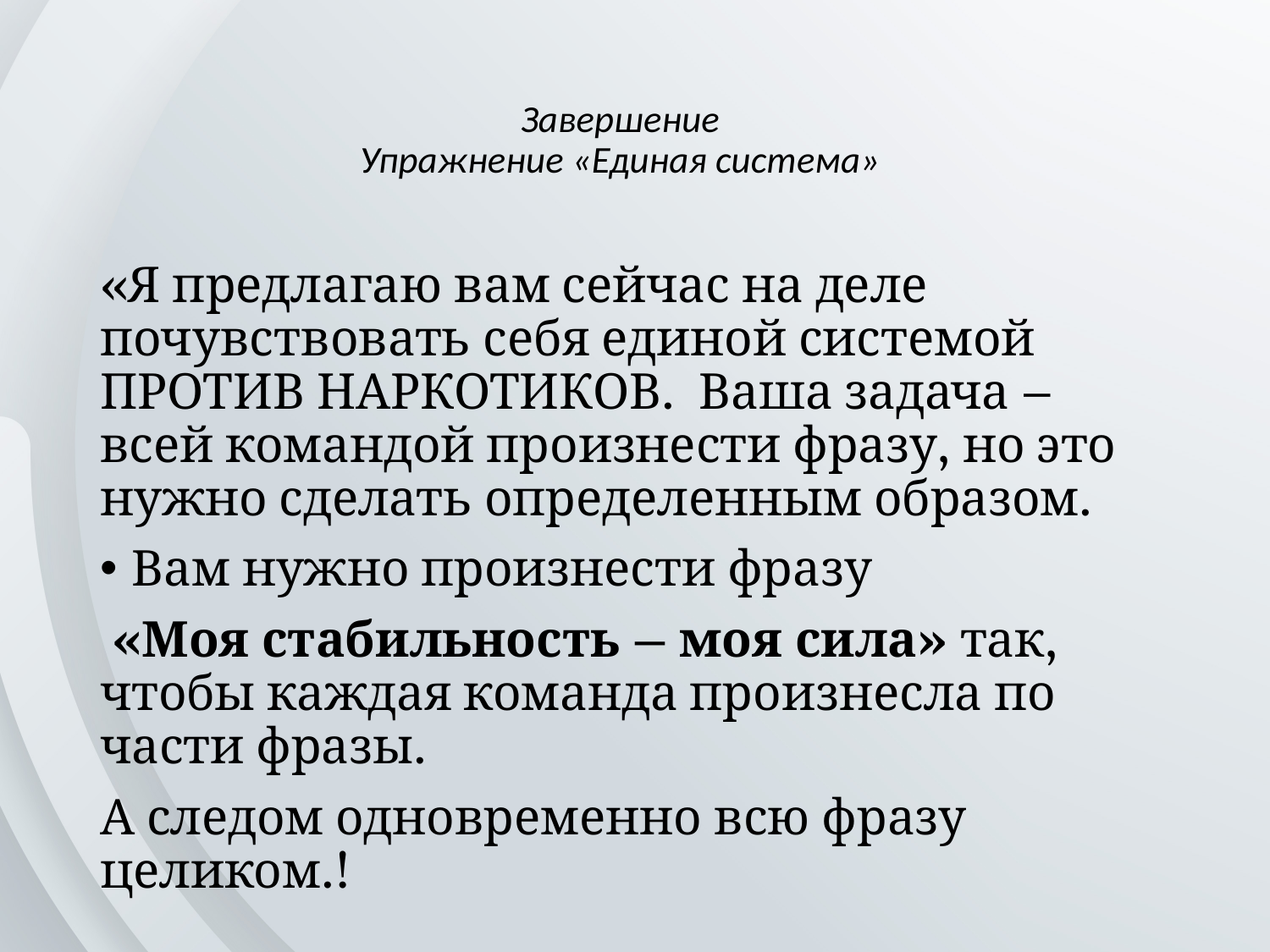

# Завершение Упражнение «Единая система»
«Я предлагаю вам сейчас на деле почувствовать себя единой системой ПРОТИВ НАРКОТИКОВ.  Ваша задача – всей командой произнести фразу, но это нужно сделать определенным образом.
Вам нужно произнести фразу
 «Моя стабильность – моя сила» так, чтобы каждая команда произнесла по части фразы.
А следом одновременно всю фразу целиком.!